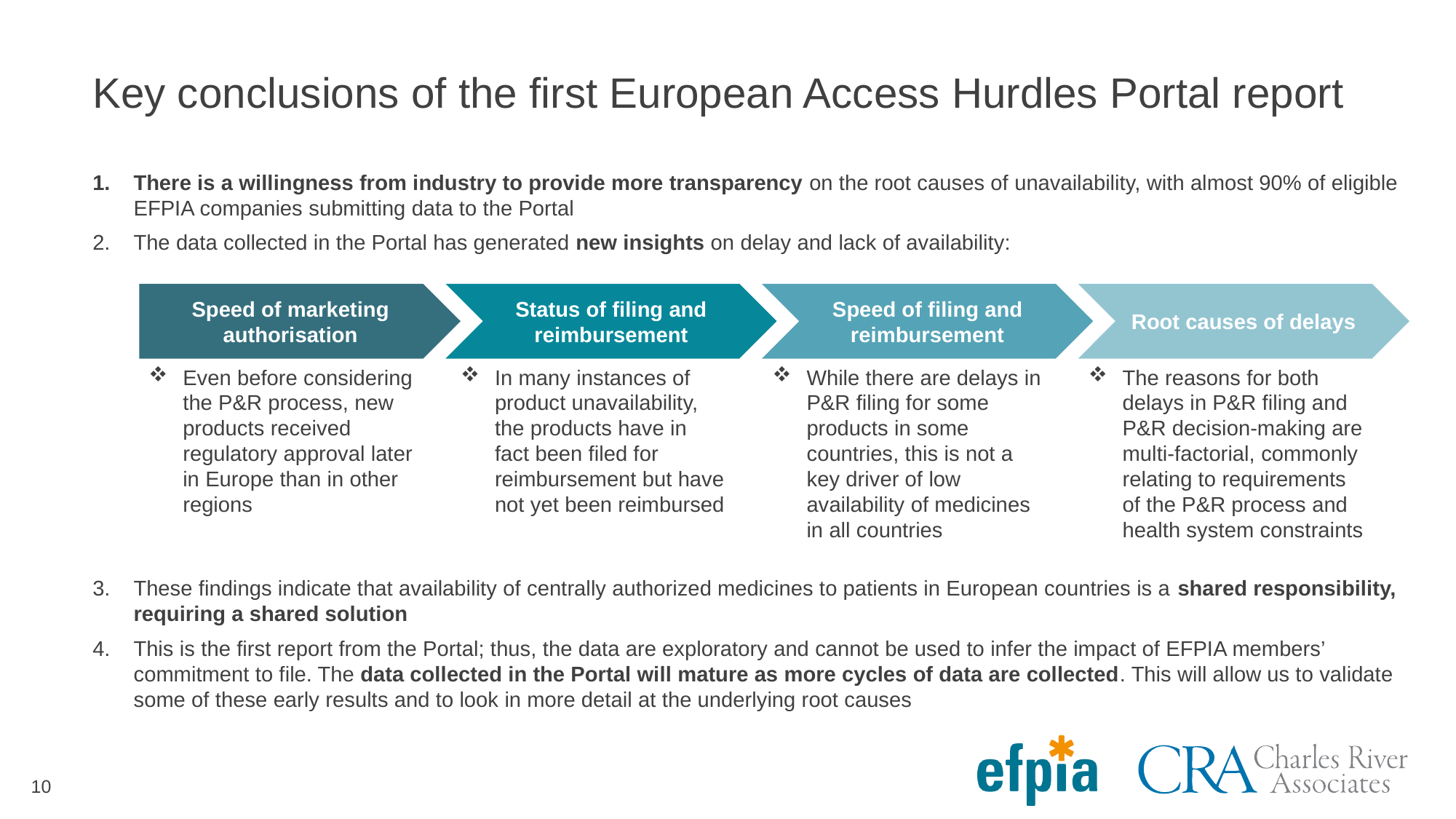

# Key conclusions of the first European Access Hurdles Portal report
There is a willingness from industry to provide more transparency on the root causes of unavailability, with almost 90% of eligible EFPIA companies submitting data to the Portal
The data collected in the Portal has generated new insights on delay and lack of availability:

These findings indicate that availability of centrally authorized medicines to patients in European countries is a shared responsibility, requiring a shared solution
This is the first report from the Portal; thus, the data are exploratory and cannot be used to infer the impact of EFPIA members’ commitment to file. The data collected in the Portal will mature as more cycles of data are collected. This will allow us to validate some of these early results and to look in more detail at the underlying root causes
Speed of marketing authorisation
Status of filing and reimbursement
Speed of filing and reimbursement
Root causes of delays
Even before considering the P&R process, new products received regulatory approval later in Europe than in other regions
In many instances of product unavailability, the products have in fact been filed for reimbursement but have not yet been reimbursed
While there are delays in P&R filing for some products in some countries, this is not a key driver of low availability of medicines in all countries
The reasons for both delays in P&R filing and P&R decision-making are multi-factorial, commonly relating to requirements of the P&R process and health system constraints